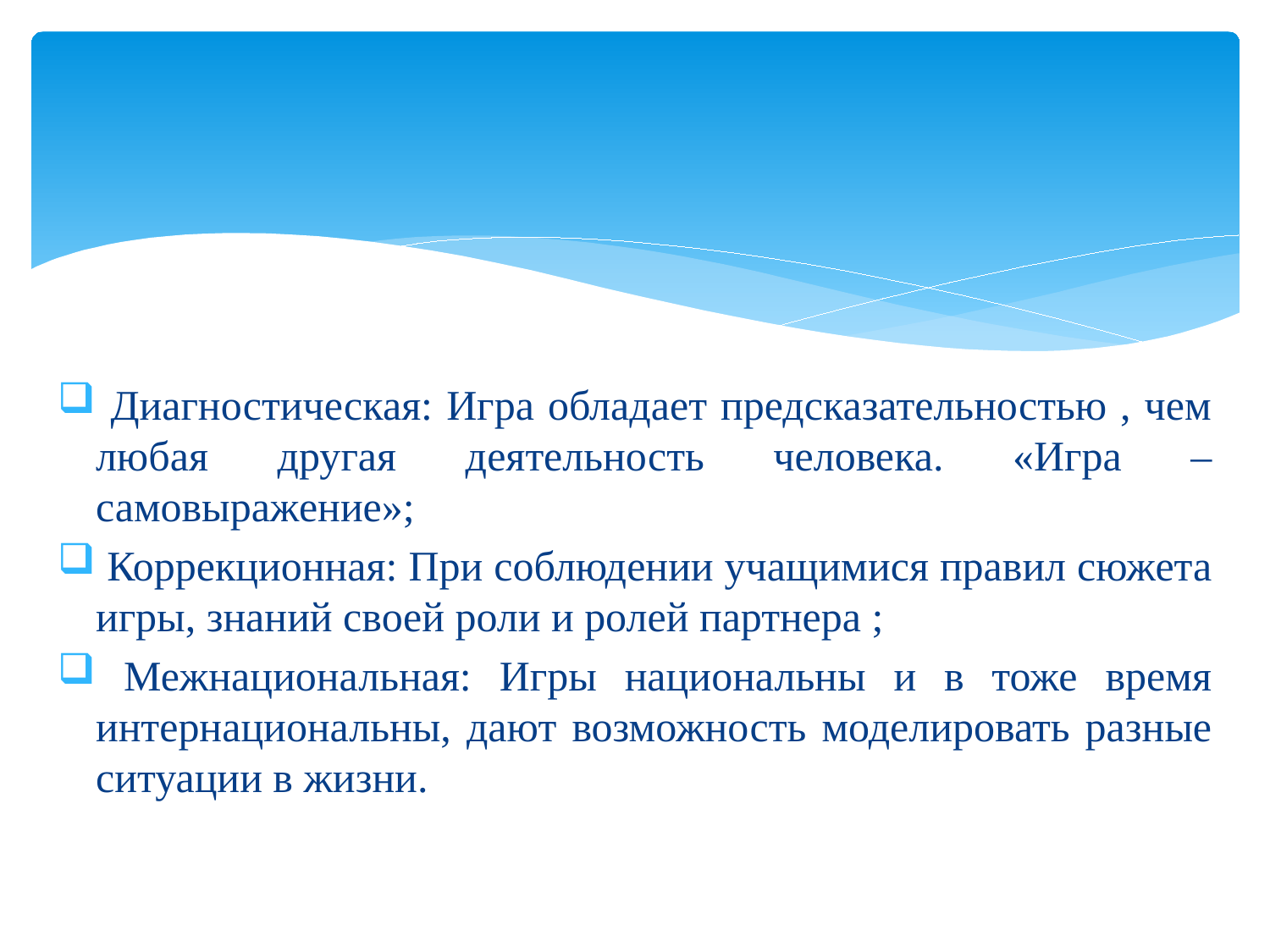

Диагностическая: Игра обладает предсказательностью , чем любая другая деятельность человека. «Игра – самовыражение»;
 Коррекционная: При соблюдении учащимися правил сюжета игры, знаний своей роли и ролей партнера ;
 Межнациональная: Игры национальны и в тоже время интернациональны, дают возможность моделировать разные ситуации в жизни.